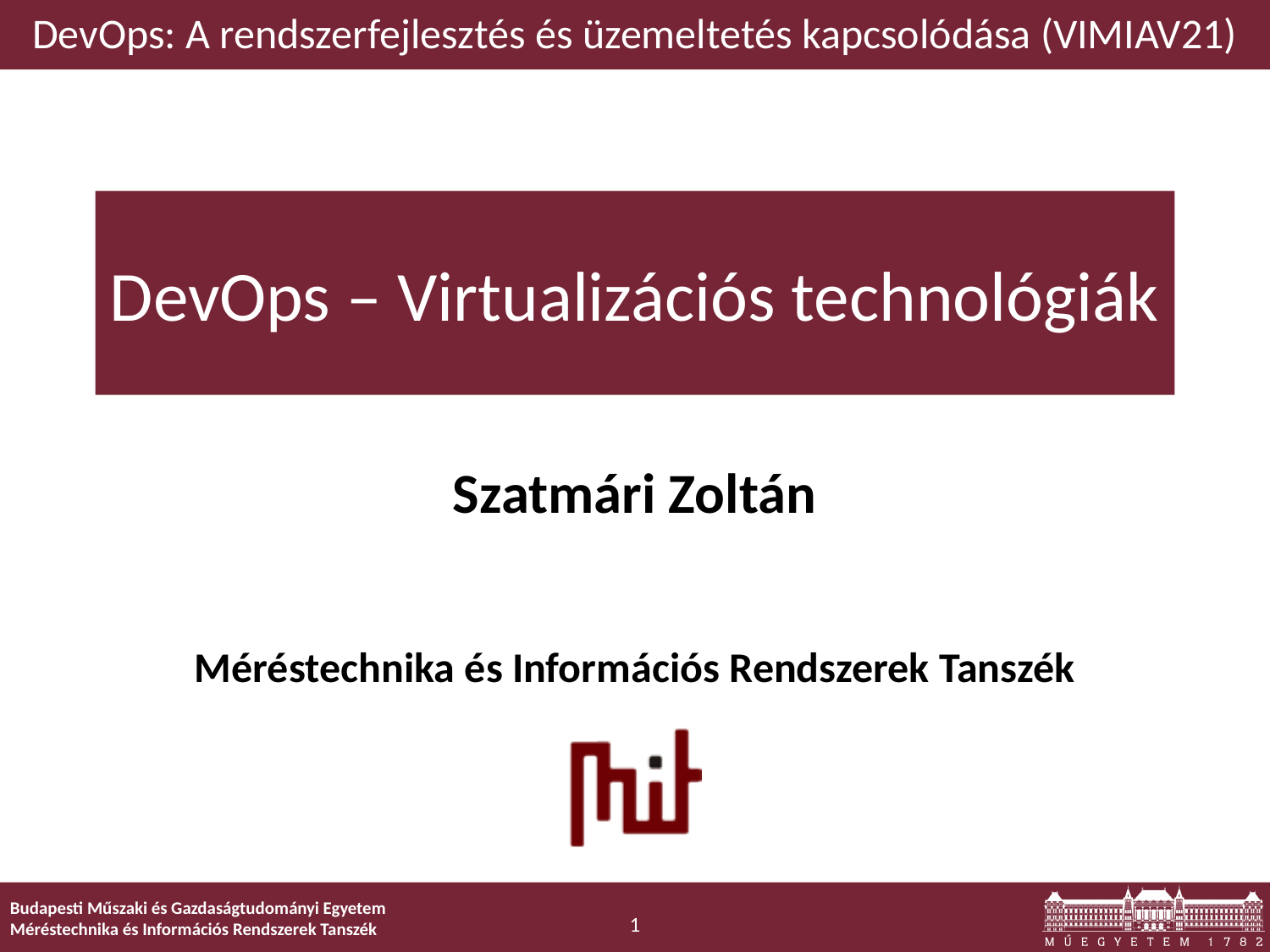

DevOps: A rendszerfejlesztés és üzemeltetés kapcsolódása (VIMIAV21)
# DevOps – Virtualizációs technológiák
Szatmári Zoltán
1